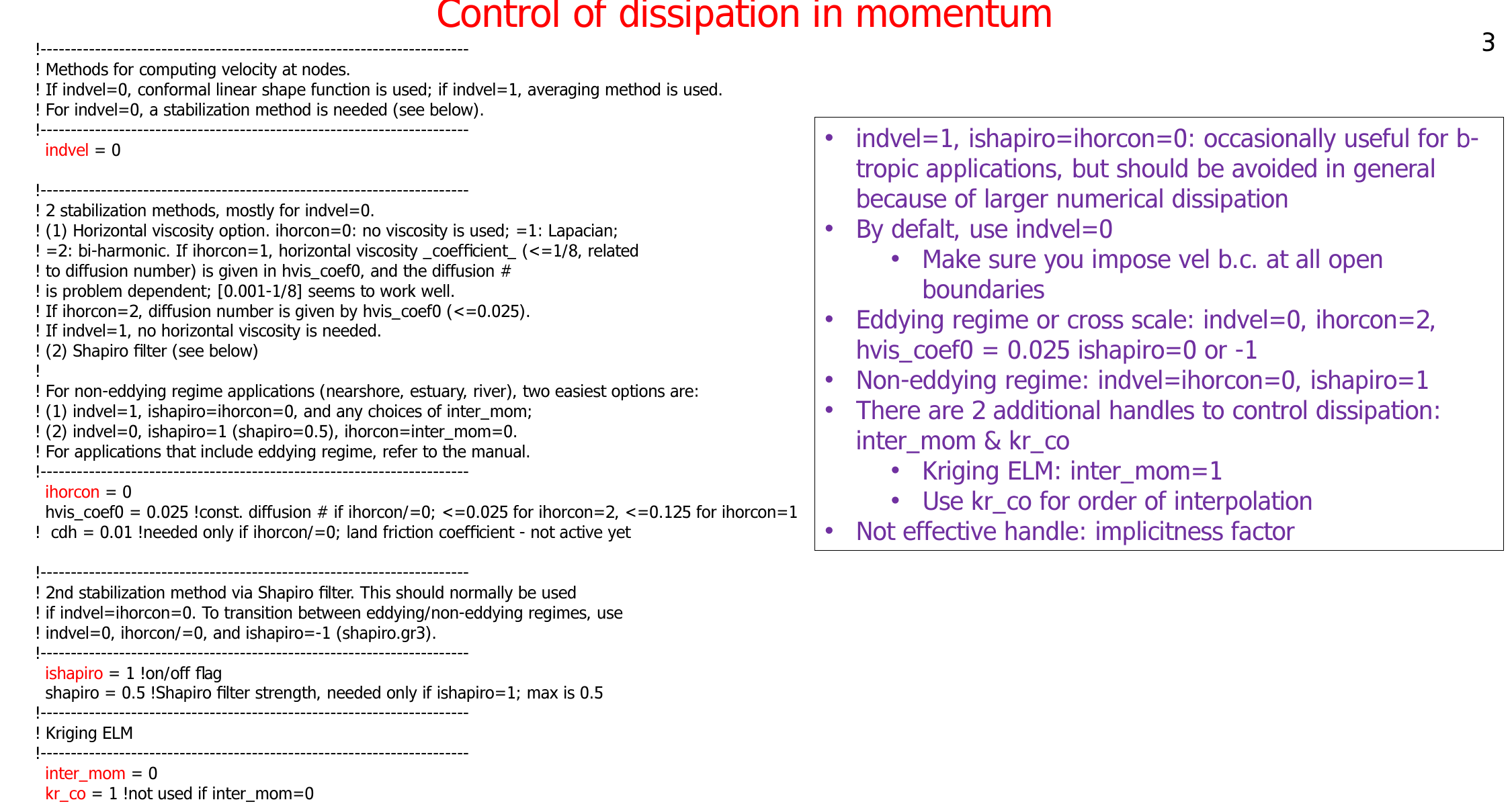

# Control of dissipation in momentum
3
!-----------------------------------------------------------------------
! Methods for computing velocity at nodes.
! If indvel=0, conformal linear shape function is used; if indvel=1, averaging method is used.
! For indvel=0, a stabilization method is needed (see below).
!-----------------------------------------------------------------------
  indvel = 0

!-----------------------------------------------------------------------
! 2 stabilization methods, mostly for indvel=0.
! (1) Horizontal viscosity option. ihorcon=0: no viscosity is used; =1: Lapacian;
! =2: bi-harmonic. If ihorcon=1, horizontal viscosity _coefficient_ (<=1/8, related
! to diffusion number) is given in hvis_coef0, and the diffusion #
! is problem dependent; [0.001-1/8] seems to work well.
! If ihorcon=2, diffusion number is given by hvis_coef0 (<=0.025).
! If indvel=1, no horizontal viscosity is needed.
! (2) Shapiro filter (see below)
!
! For non-eddying regime applications (nearshore, estuary, river), two easiest options are:
! (1) indvel=1, ishapiro=ihorcon=0, and any choices of inter_mom;
! (2) indvel=0, ishapiro=1 (shapiro=0.5), ihorcon=inter_mom=0.
! For applications that include eddying regime, refer to the manual.
!-----------------------------------------------------------------------
  ihorcon = 0
  hvis_coef0 = 0.025 !const. diffusion # if ihorcon/=0; <=0.025 for ihorcon=2, <=0.125 for ihorcon=1
!  cdh = 0.01 !needed only if ihorcon/=0; land friction coefficient - not active yet

!-----------------------------------------------------------------------
! 2nd stabilization method via Shapiro filter. This should normally be used
! if indvel=ihorcon=0. To transition between eddying/non-eddying regimes, use
! indvel=0, ihorcon/=0, and ishapiro=-1 (shapiro.gr3).
!-----------------------------------------------------------------------
  ishapiro = 1 !on/off flag
  shapiro = 0.5 !Shapiro filter strength, needed only if ishapiro=1; max is 0.5
!-----------------------------------------------------------------------
! Kriging ELM
!-----------------------------------------------------------------------
  inter_mom = 0
  kr_co = 1 !not used if inter_mom=0
indvel=1, ishapiro=ihorcon=0: occasionally useful for b-tropic applications, but should be avoided in general because of larger numerical dissipation
By defalt, use indvel=0
Make sure you impose vel b.c. at all open boundaries
Eddying regime or cross scale: indvel=0, ihorcon=2, hvis_coef0 = 0.025 ishapiro=0 or -1
Non-eddying regime: indvel=ihorcon=0, ishapiro=1
There are 2 additional handles to control dissipation: inter_mom & kr_co
Kriging ELM: inter_mom=1
Use kr_co for order of interpolation
Not effective handle: implicitness factor